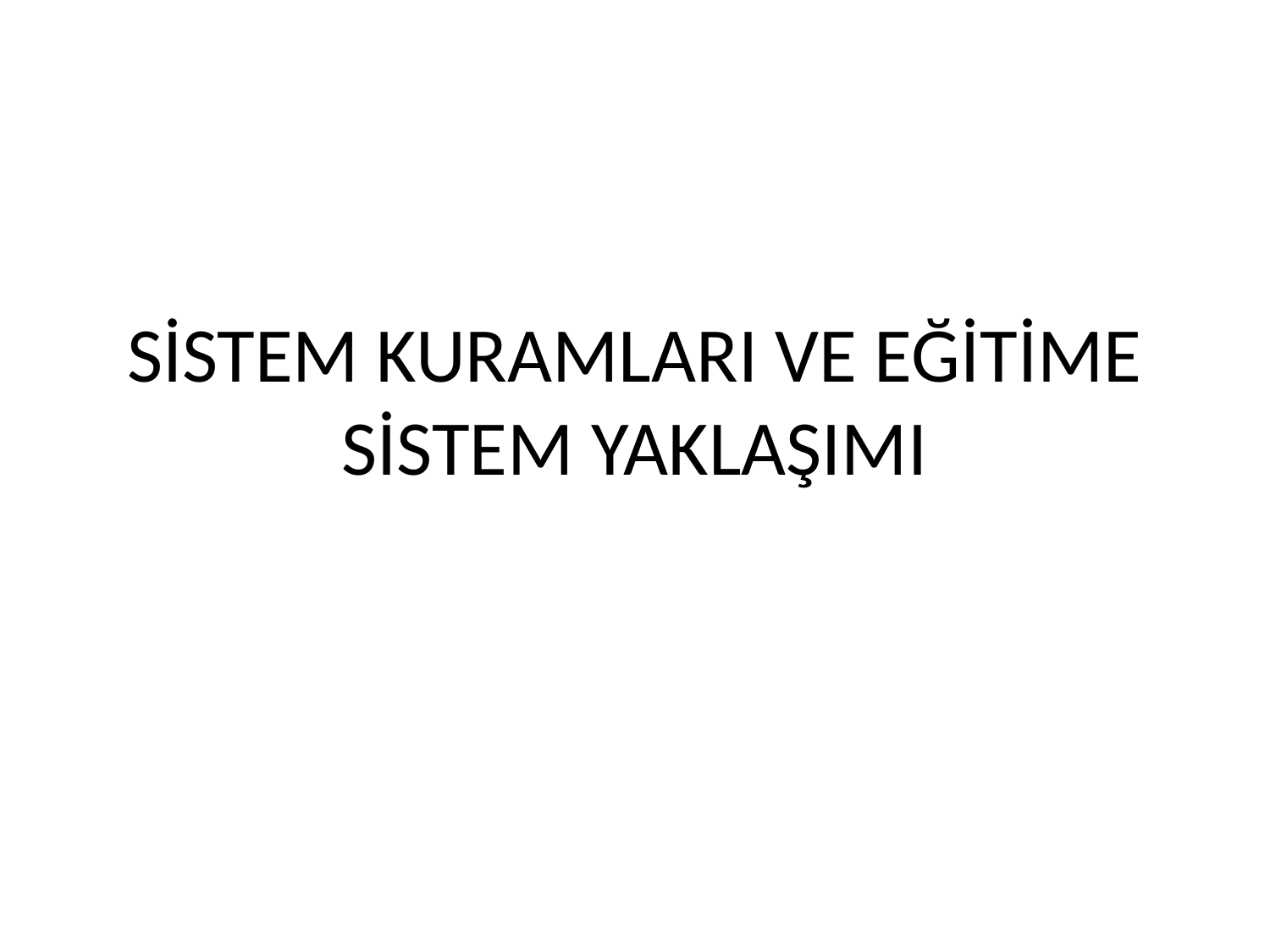

# SİSTEM KURAMLARI VE EĞİTİME SİSTEM YAKLAŞIMI